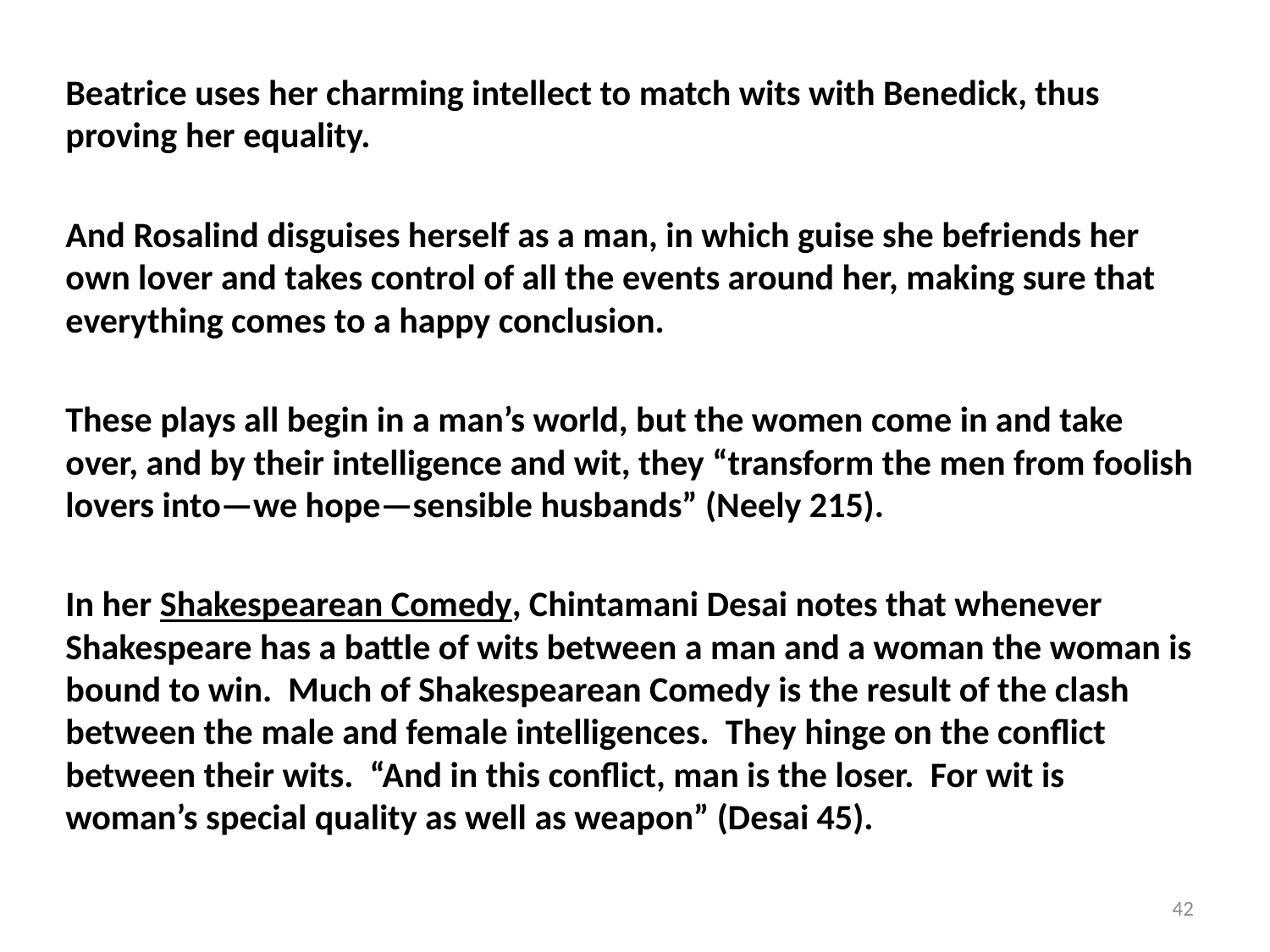

Beatrice uses her charming intellect to match wits with Benedick, thus proving her equality.

And Rosalind disguises herself as a man, in which guise she befriends her own lover and takes control of all the events around her, making sure that everything comes to a happy conclusion.

These plays all begin in a man’s world, but the women come in and take over, and by their intelligence and wit, they “transform the men from foolish lovers into—we hope—sensible husbands” (Neely 215).

In her Shakespearean Comedy, Chintamani Desai notes that whenever Shakespeare has a battle of wits between a man and a woman the woman is bound to win.  Much of Shakespearean Comedy is the result of the clash between the male and female intelligences.  They hinge on the conflict between their wits.  “And in this conflict, man is the loser.  For wit is woman’s special quality as well as weapon” (Desai 45).
42